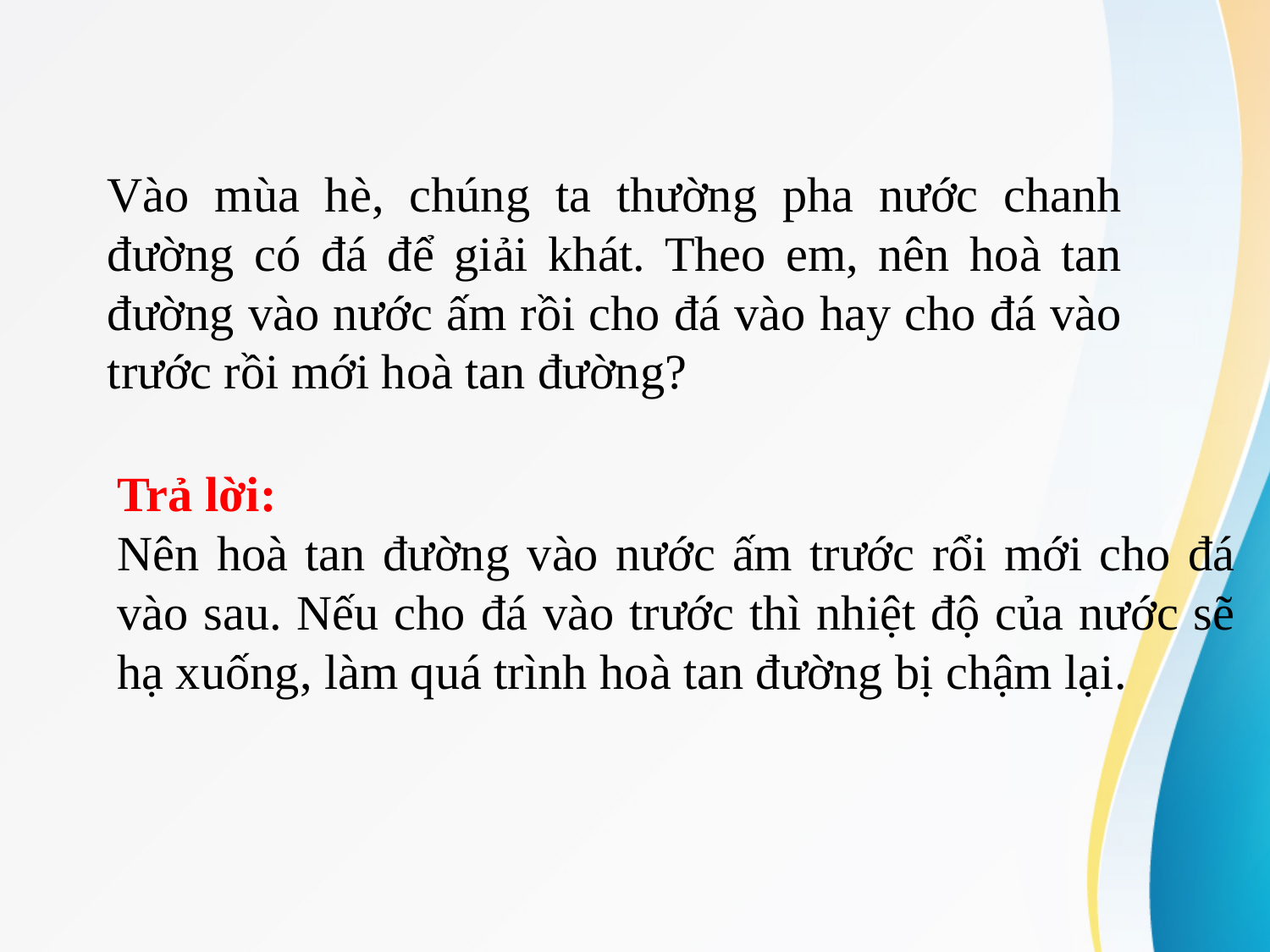

Vào mùa hè, chúng ta thường pha nước chanh đường có đá để giải khát. Theo em, nên hoà tan đường vào nước ấm rồi cho đá vào hay cho đá vào trước rồi mới hoà tan đường?
Trả lời:
Nên hoà tan đường vào nước ấm trước rổi mới cho đá vào sau. Nếu cho đá vào trước thì nhiệt độ của nước sẽ hạ xuống, làm quá trình hoà tan đường bị chậm lại.